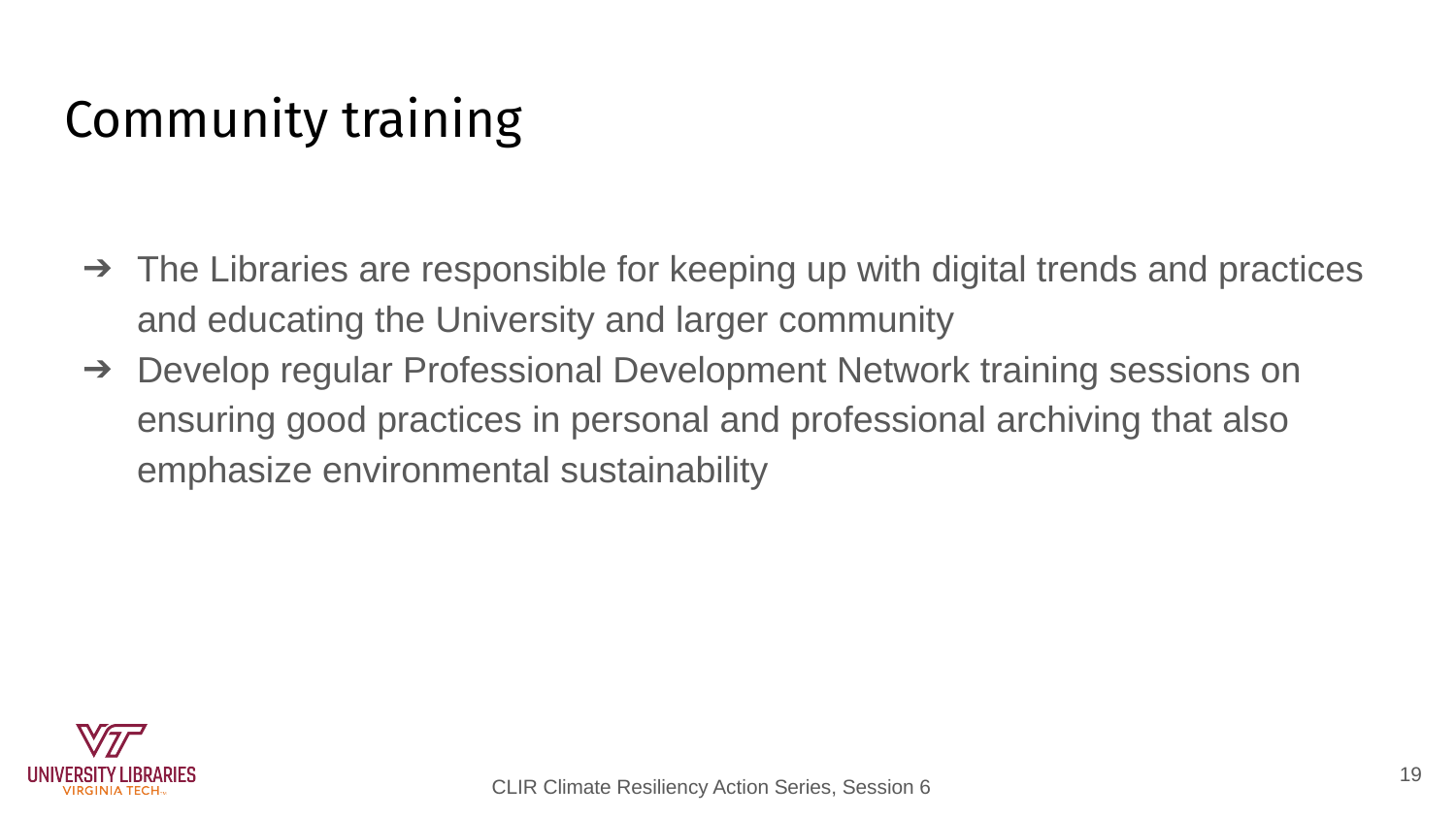

# Community training
The Libraries are responsible for keeping up with digital trends and practices and educating the University and larger community
Develop regular Professional Development Network training sessions on ensuring good practices in personal and professional archiving that also emphasize environmental sustainability
19